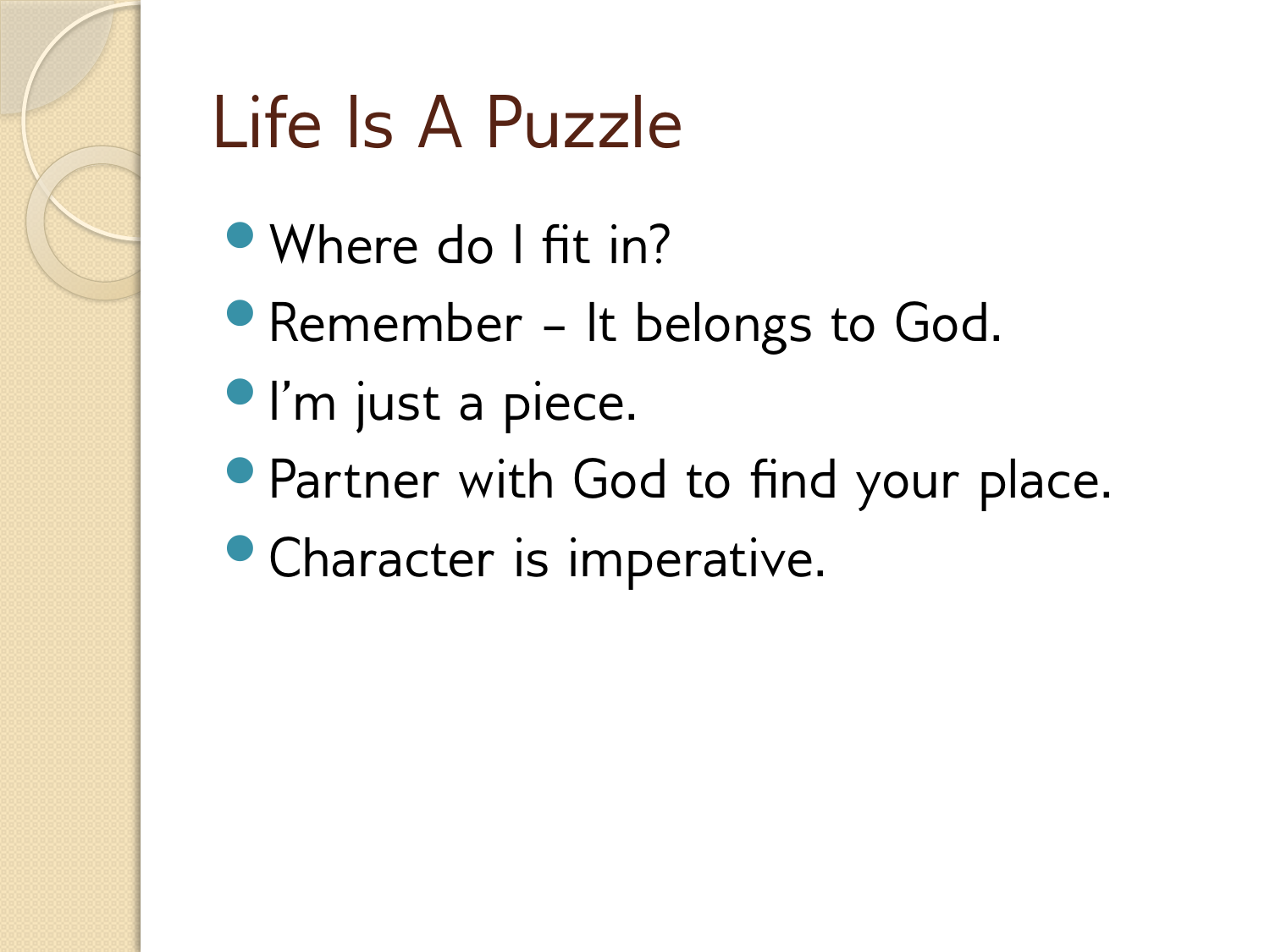

# Life Is A Puzzle
Where do I fit in?
Remember – It belongs to God.
I’m just a piece.
Partner with God to find your place.
Character is imperative.